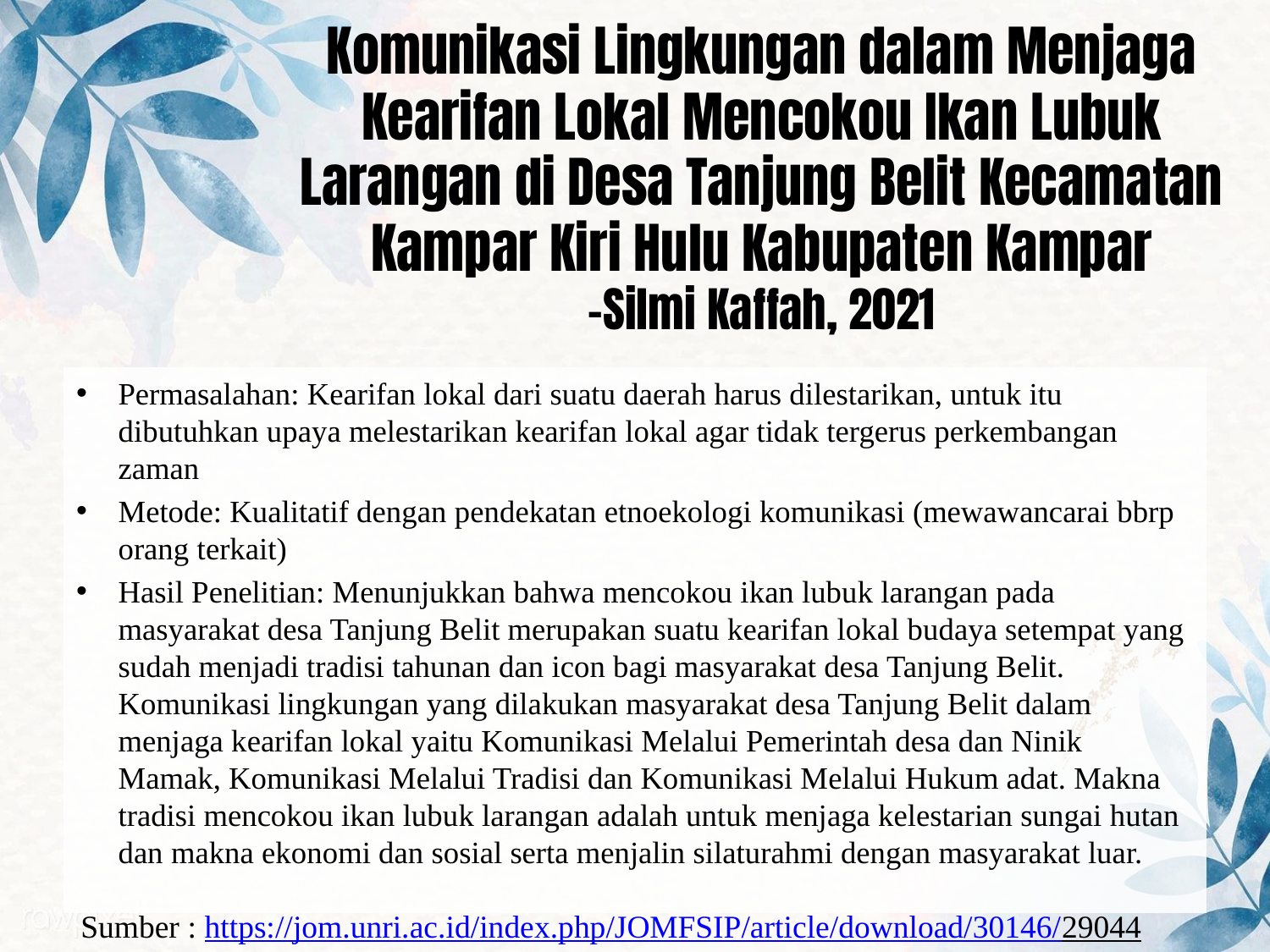

# Komunikasi Lingkungan dalam Menjaga Kearifan Lokal Mencokou Ikan Lubuk Larangan di Desa Tanjung Belit Kecamatan Kampar Kiri Hulu Kabupaten Kampar -Silmi Kaffah, 2021
Permasalahan: Kearifan lokal dari suatu daerah harus dilestarikan, untuk itu dibutuhkan upaya melestarikan kearifan lokal agar tidak tergerus perkembangan zaman
Metode: Kualitatif dengan pendekatan etnoekologi komunikasi (mewawancarai bbrp orang terkait)
Hasil Penelitian: Menunjukkan bahwa mencokou ikan lubuk larangan pada masyarakat desa Tanjung Belit merupakan suatu kearifan lokal budaya setempat yang sudah menjadi tradisi tahunan dan icon bagi masyarakat desa Tanjung Belit. Komunikasi lingkungan yang dilakukan masyarakat desa Tanjung Belit dalam menjaga kearifan lokal yaitu Komunikasi Melalui Pemerintah desa dan Ninik Mamak, Komunikasi Melalui Tradisi dan Komunikasi Melalui Hukum adat. Makna tradisi mencokou ikan lubuk larangan adalah untuk menjaga kelestarian sungai hutan dan makna ekonomi dan sosial serta menjalin silaturahmi dengan masyarakat luar.
Sumber : https://jom.unri.ac.id/index.php/JOMFSIP/article/download/30146/29044